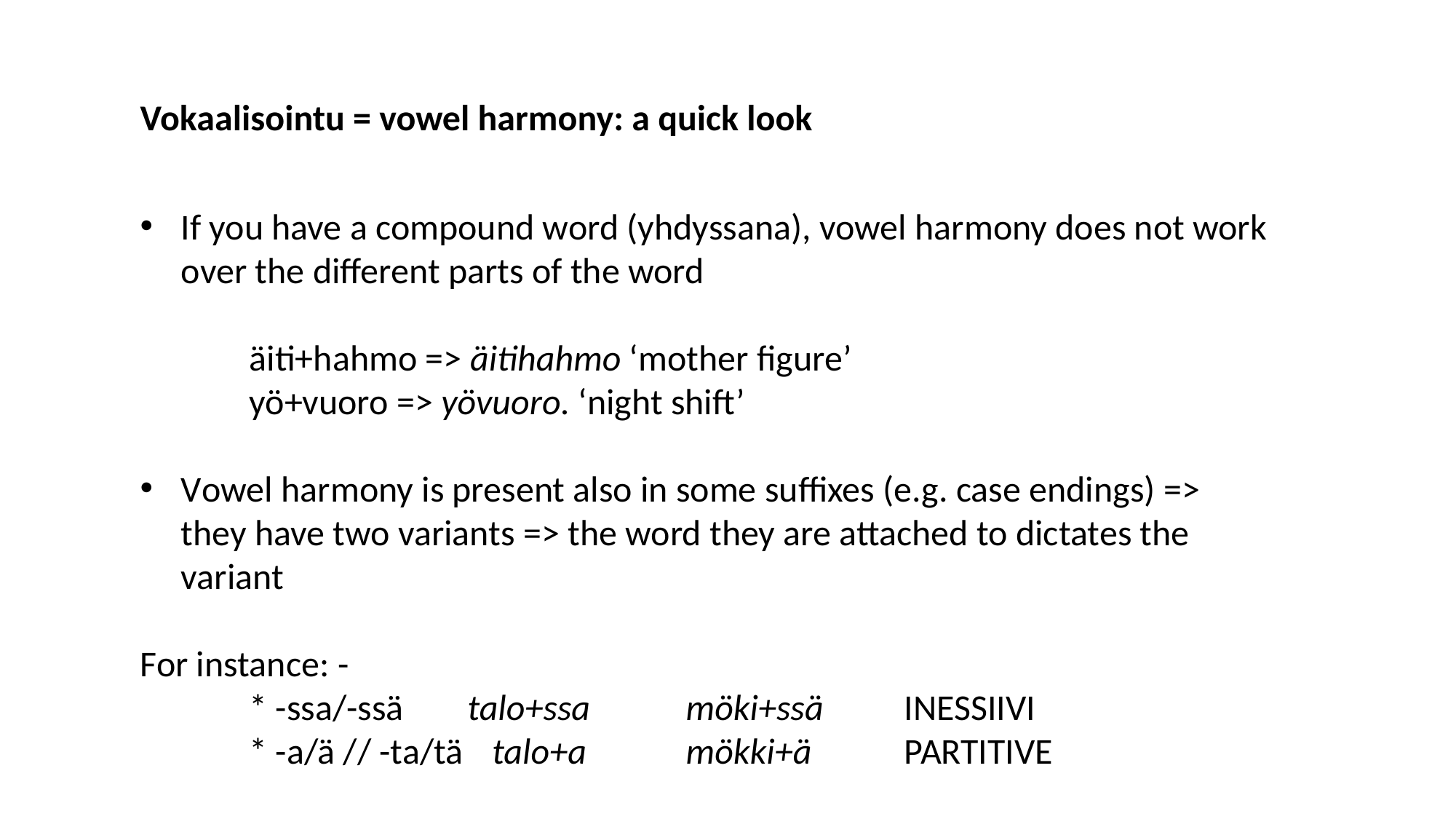

Vokaalisointu = vowel harmony: a quick look

If you have a compound word (yhdyssana), vowel harmony does not work over the different parts of the word

	äiti+hahmo => äitihahmo ‘mother figure’
	yö+vuoro => yövuoro. ‘night shift’

Vowel harmony is present also in some suffixes (e.g. case endings) => they have two variants => the word they are attached to dictates the variant

For instance: -
	* -ssa/-ssä	talo+ssa	möki+ssä  	INESSIIVI
	* -a/ä // -ta/tä	   talo+a	mökki+ä	PARTITIVE